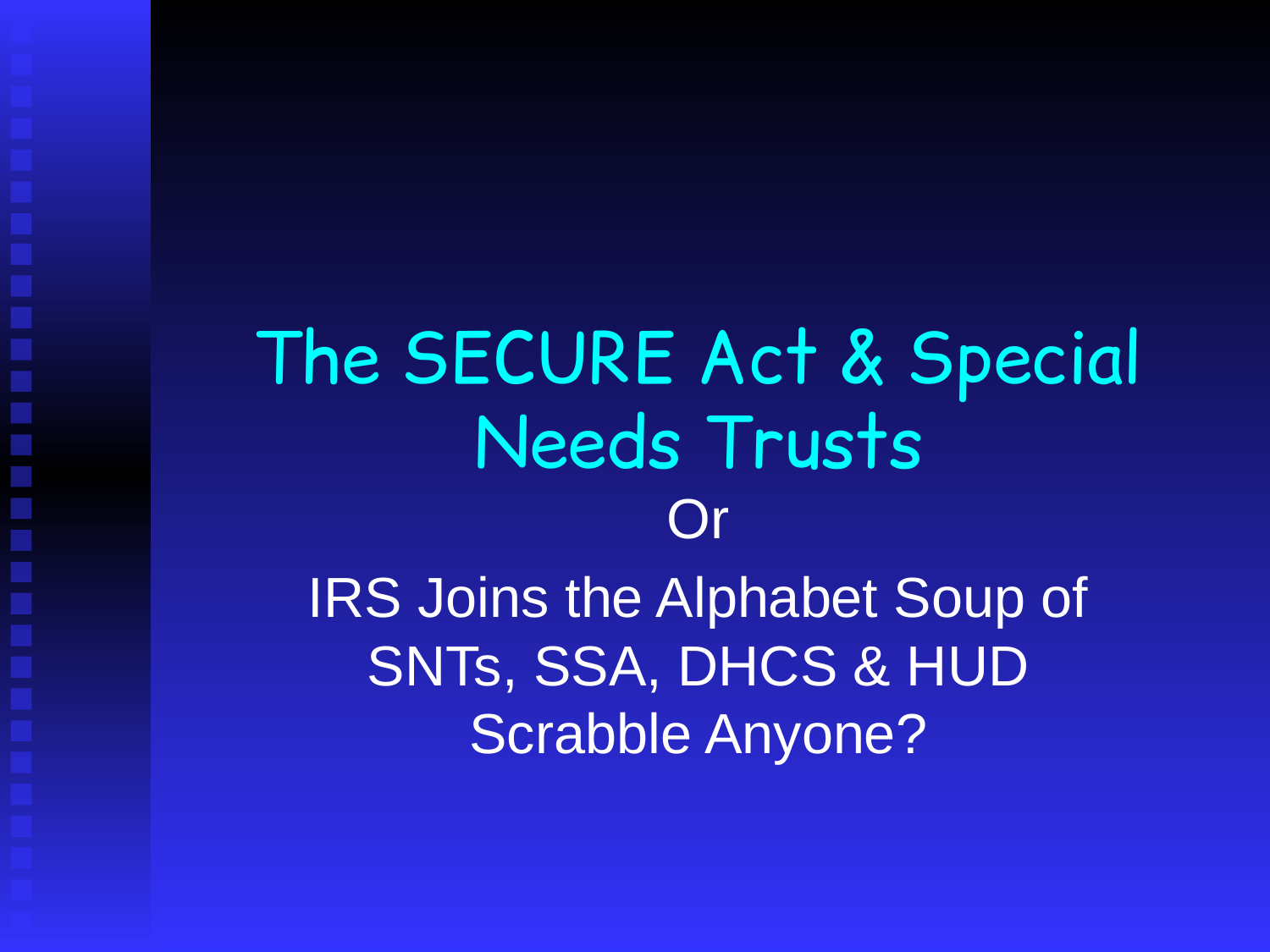

# The SECURE Act & Special Needs Trusts
Or
IRS Joins the Alphabet Soup of SNTs, SSA, DHCS & HUD Scrabble Anyone?